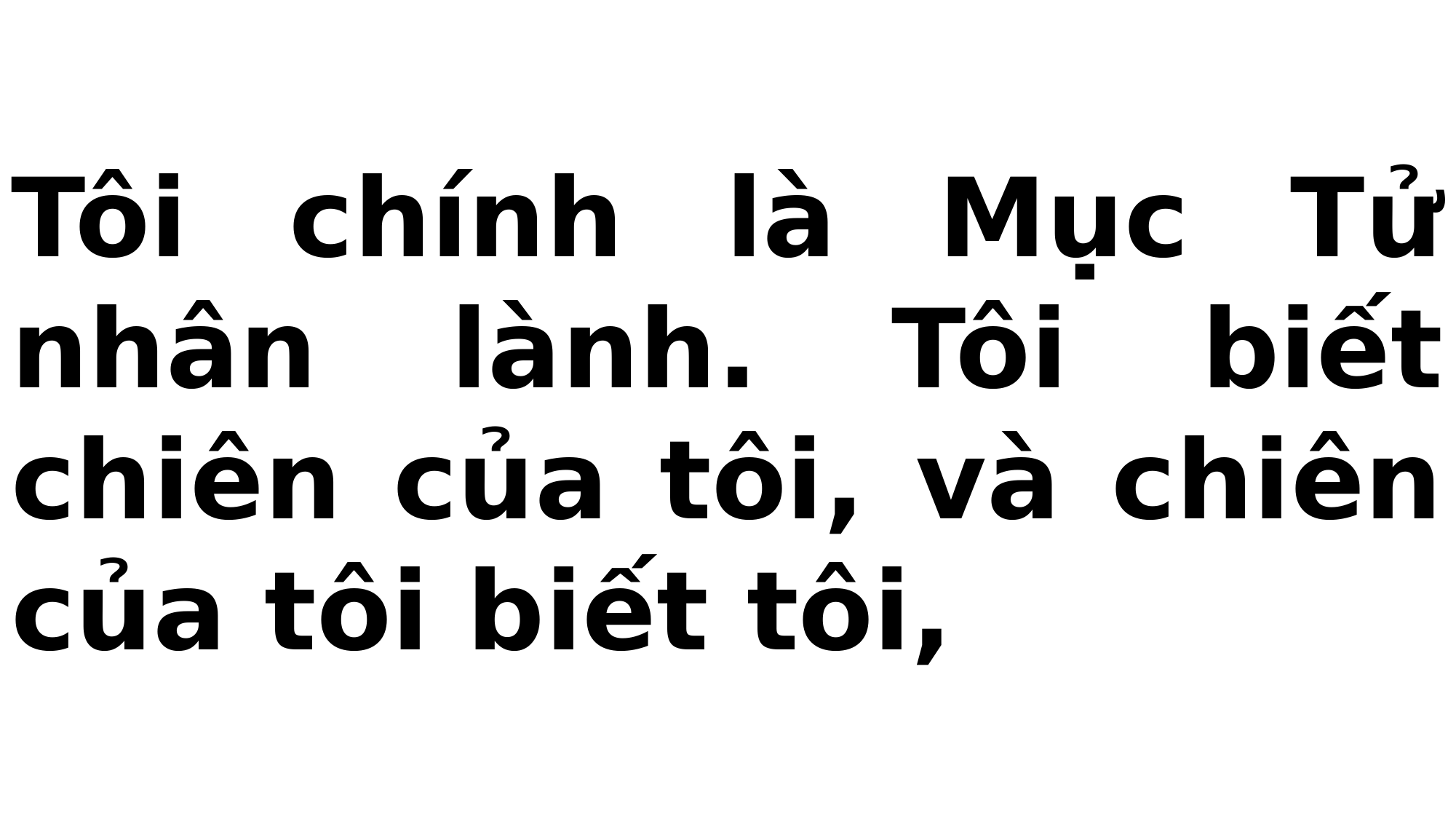

# Tôi chính là Mục Tử nhân lành. Tôi biết chiên của tôi, và chiên của tôi biết tôi,